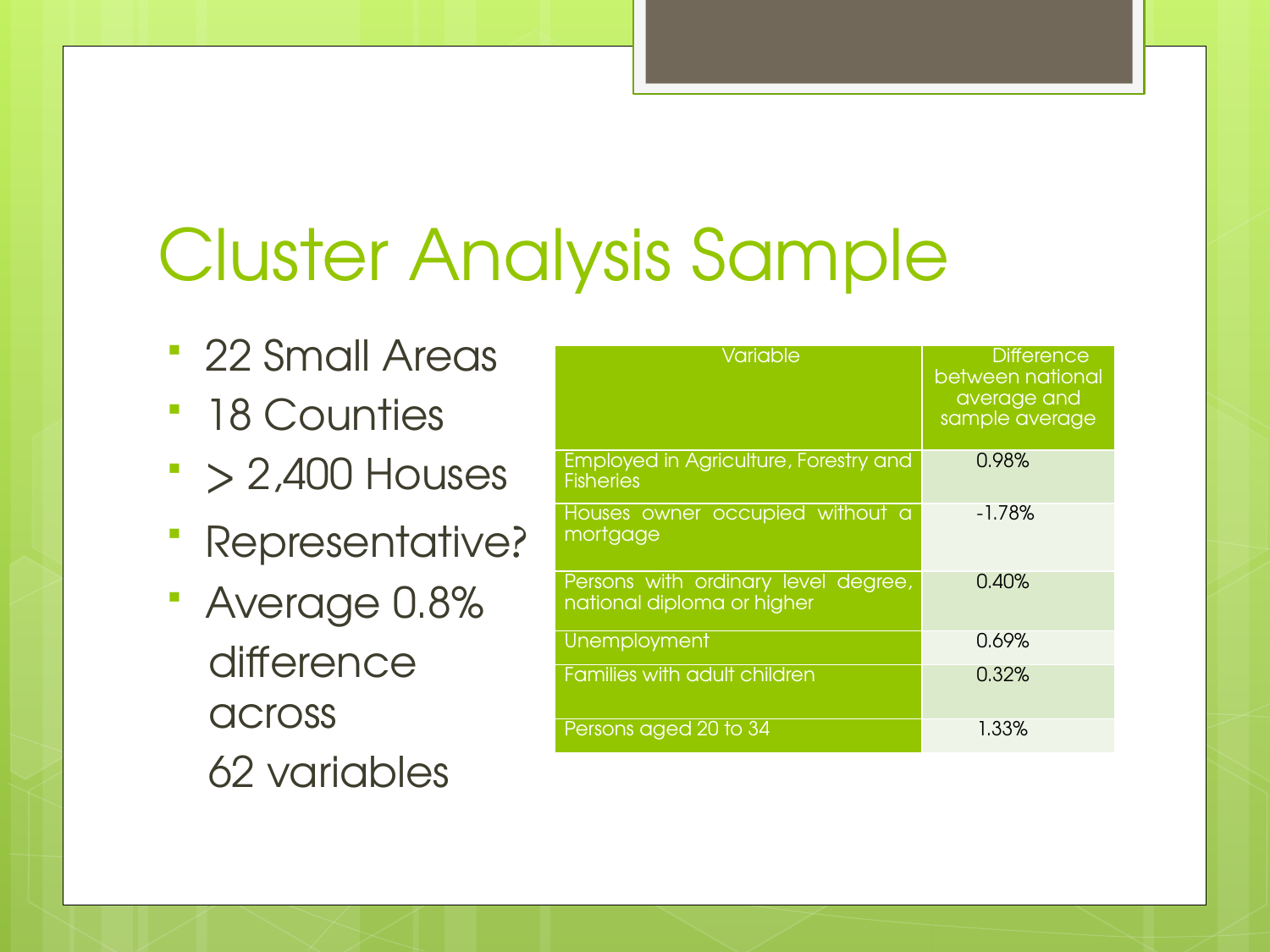

# Cluster Analysis Sample
22 Small Areas
18 Counties
> 2,400 Houses
Representative?
Average 0.8%
difference across
62 variables
| Variable | Difference between national average and sample average |
| --- | --- |
| Employed in Agriculture, Forestry and Fisheries | 0.98% |
| Houses owner occupied without a mortgage | -1.78% |
| Persons with ordinary level degree, national diploma or higher | 0.40% |
| Unemployment | 0.69% |
| Families with adult children | 0.32% |
| Persons aged 20 to 34 | 1.33% |